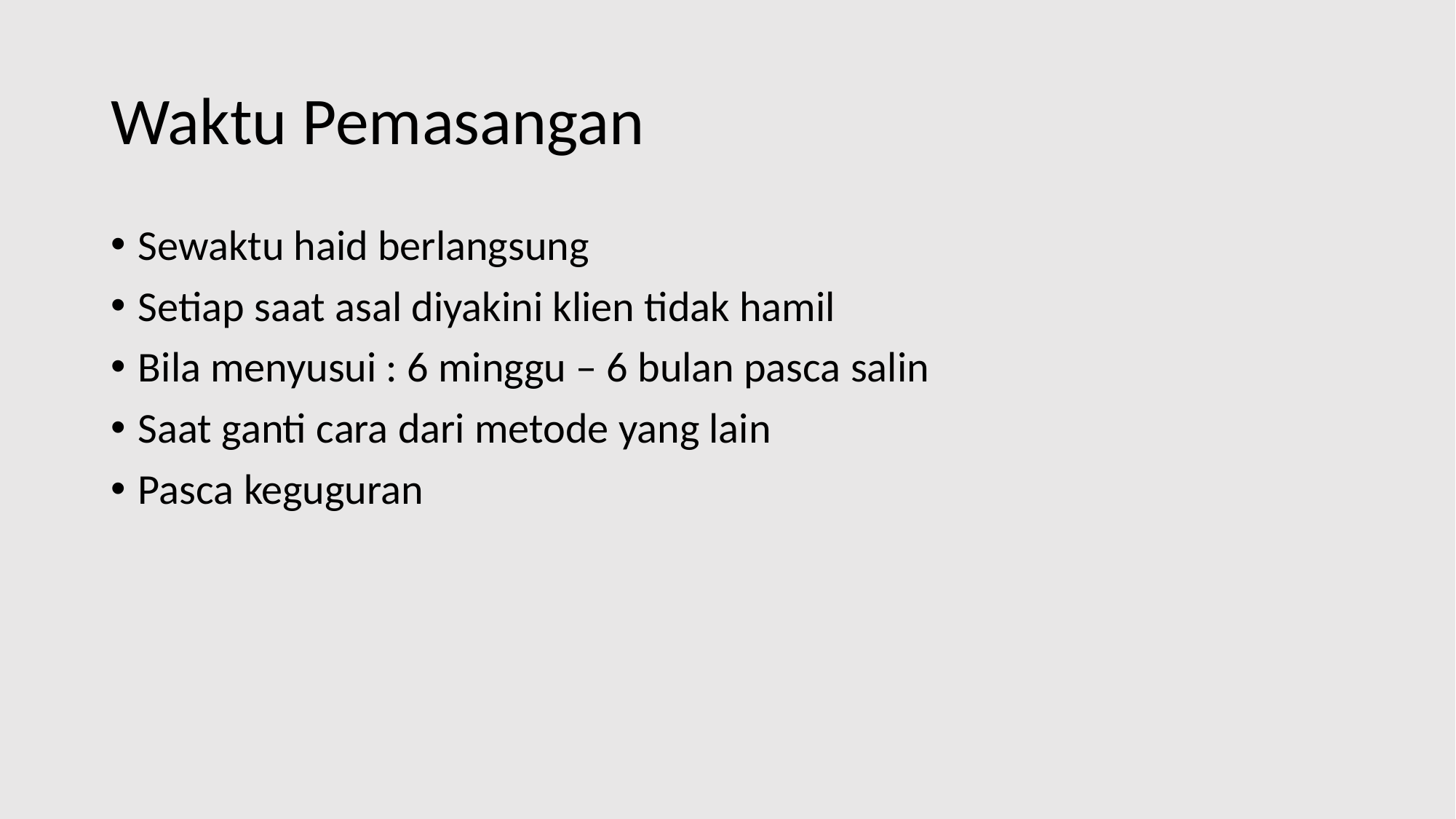

# Waktu Pemasangan
Sewaktu haid berlangsung
Setiap saat asal diyakini klien tidak hamil
Bila menyusui : 6 minggu – 6 bulan pasca salin
Saat ganti cara dari metode yang lain
Pasca keguguran